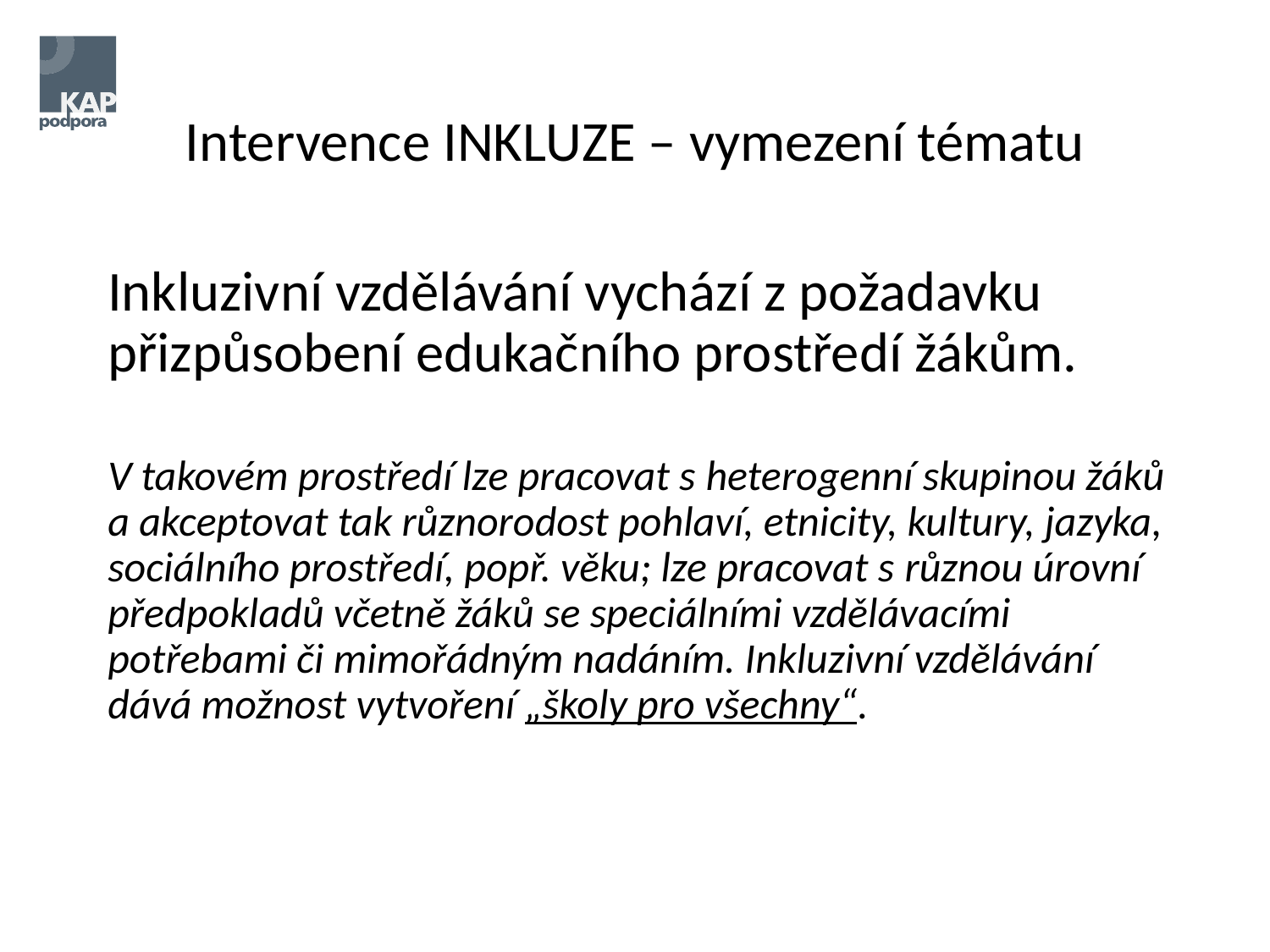

# Intervence INKLUZE – vymezení tématu
Inkluzivní vzdělávání vychází z požadavku přizpůsobení edukačního prostředí žákům.

V takovém prostředí lze pracovat s heterogenní skupinou žáků a akceptovat tak různorodost pohlaví, etnicity, kultury, jazyka, sociálního prostředí, popř. věku; lze pracovat s různou úrovní předpokladů včetně žáků se speciálními vzdělávacími potřebami či mimořádným nadáním. Inkluzivní vzdělávání dává možnost vytvoření „školy pro všechny“.